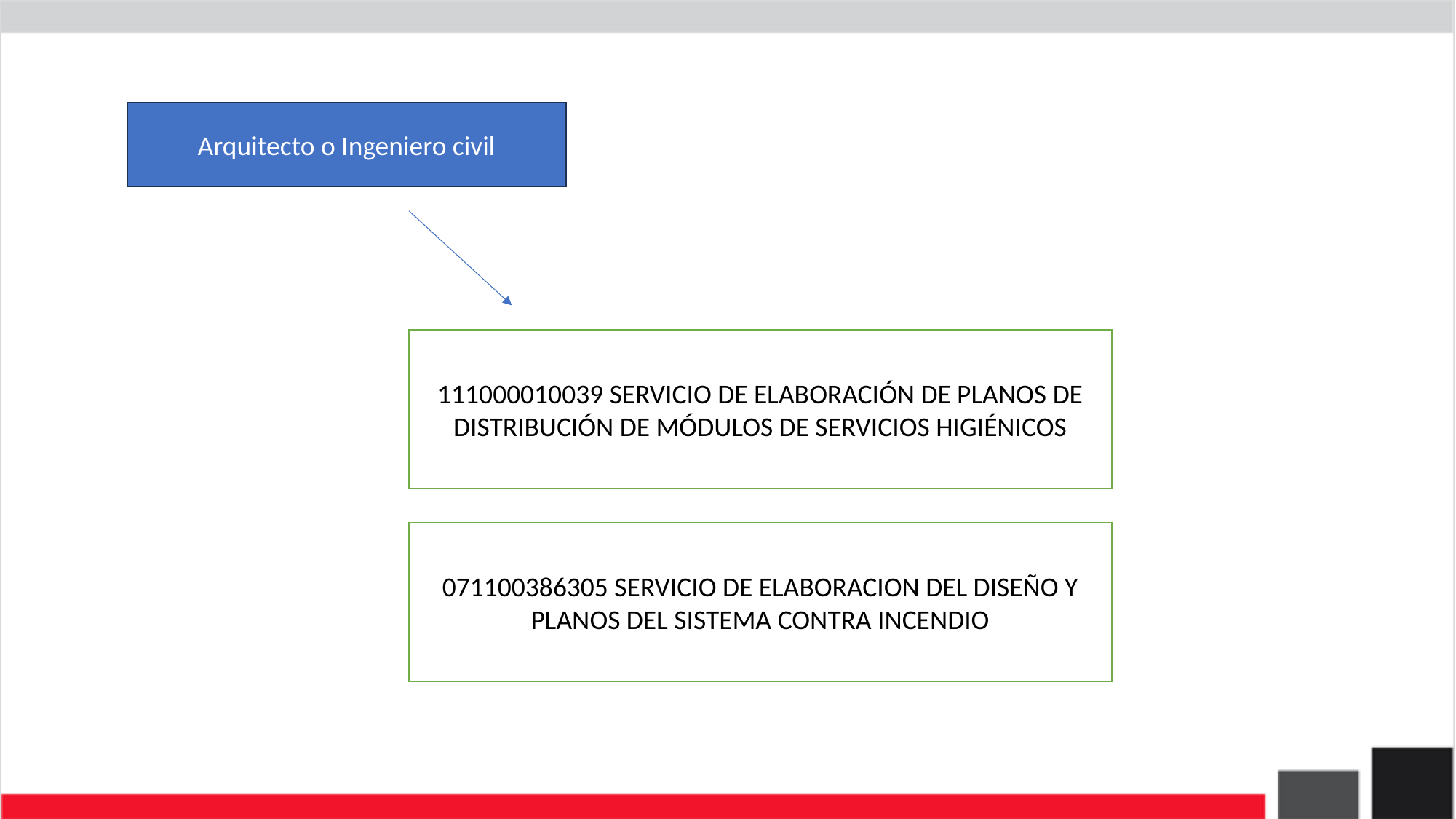

Arquitecto o Ingeniero civil
111000010039 SERVICIO DE ELABORACIÓN DE PLANOS DE DISTRIBUCIÓN DE MÓDULOS DE SERVICIOS HIGIÉNICOS
071100386305 SERVICIO DE ELABORACION DEL DISEÑO Y PLANOS DEL SISTEMA CONTRA INCENDIO